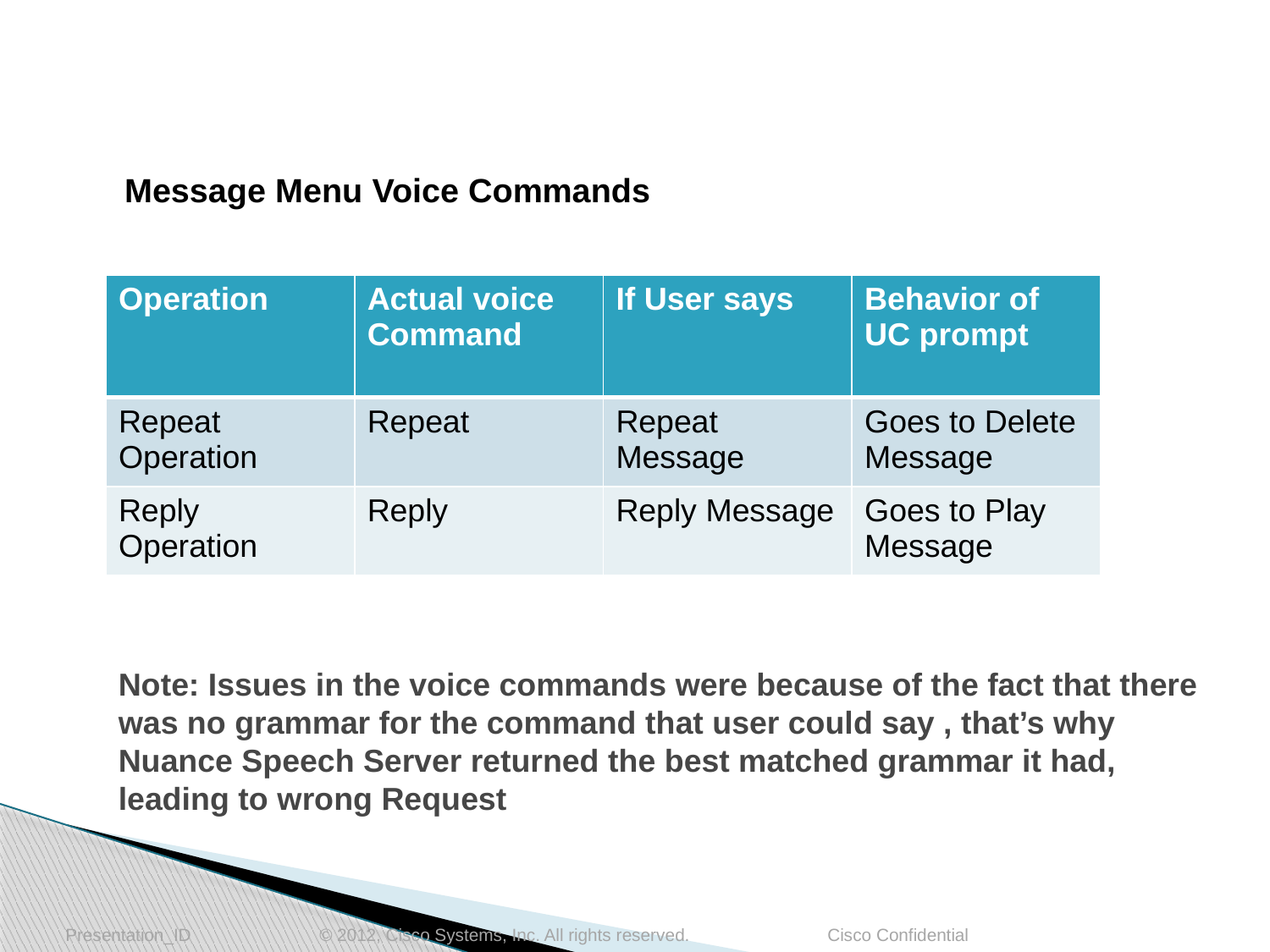

Message Menu Voice Commands

| Operation | Actual voice Command | If User says | Behavior of UC prompt |
| --- | --- | --- | --- |
| Repeat Operation | Repeat | Repeat Message | Goes to Delete Message |
| Reply Operation | Reply | Reply Message | Goes to Play Message |
# Note: Issues in the voice commands were because of the fact that there   was no grammar for the command that user could say , that’s why Nuance Speech Server returned the best matched grammar it had, leading to wrong Request
Presentation_ID      	© 2012, Cisco Systems, Inc. All rights reserved.  		Cisco Confidential